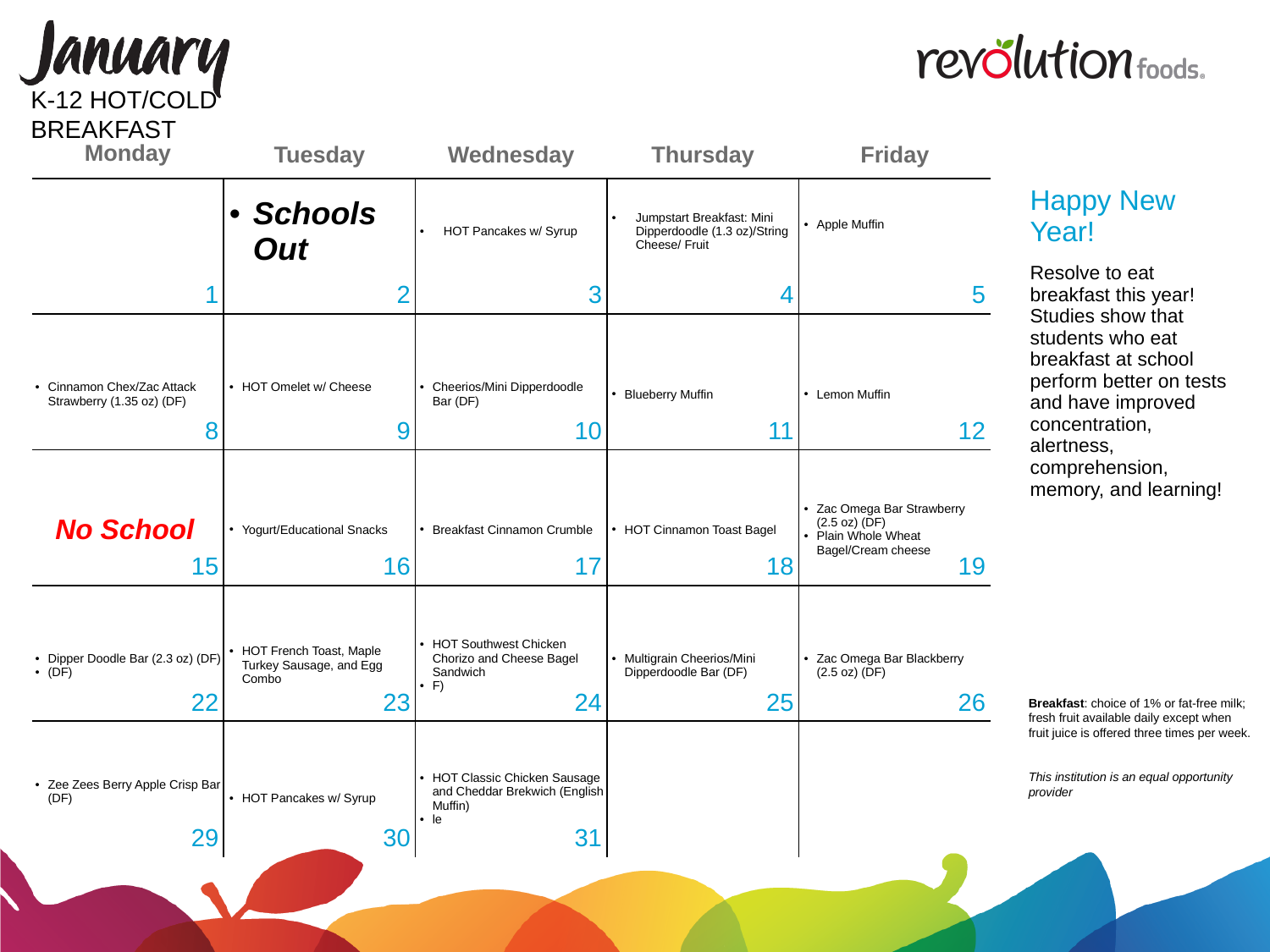

K-12 HOT/COLD
BREAKFAST
|  | Schools Out | HOT Pancakes w/ Syrup | Jumpstart Breakfast: Mini Dipperdoodle (1.3 oz)/String Cheese/ Fruit | Apple Muffin |
| --- | --- | --- | --- | --- |
| Cinnamon Chex/Zac Attack Strawberry (1.35 oz) (DF) | HOT Omelet w/ Cheese | Cheerios/Mini Dipperdoodle Bar (DF) | Blueberry Muffin | Lemon Muffin |
| No School | Yogurt/Educational Snacks | Breakfast Cinnamon Crumble | HOT Cinnamon Toast Bagel | Zac Omega Bar Strawberry (2.5 oz) (DF) Plain Whole Wheat Bagel/Cream cheese |
| Dipper Doodle Bar (2.3 oz) (DF) (DF) | HOT French Toast, Maple Turkey Sausage, and Egg Combo | HOT Southwest Chicken Chorizo and Cheese Bagel Sandwich F) | Multigrain Cheerios/Mini Dipperdoodle Bar (DF) | Zac Omega Bar Blackberry (2.5 oz) (DF) |
| Zee Zees Berry Apple Crisp Bar (DF) | HOT Pancakes w/ Syrup | HOT Classic Chicken Sausage and Cheddar Brekwich (English Muffin) le |  |  |
| Happy New Year! |
| --- |
| Resolve to eat breakfast this year! Studies show that students who eat breakfast at school perform better on tests and have improved concentration, alertness, comprehension, memory, and learning! |
Breakfast: choice of 1% or fat-free milk; fresh fruit available daily except when fruit juice is offered three times per week.

This institution is an equal opportunity provider